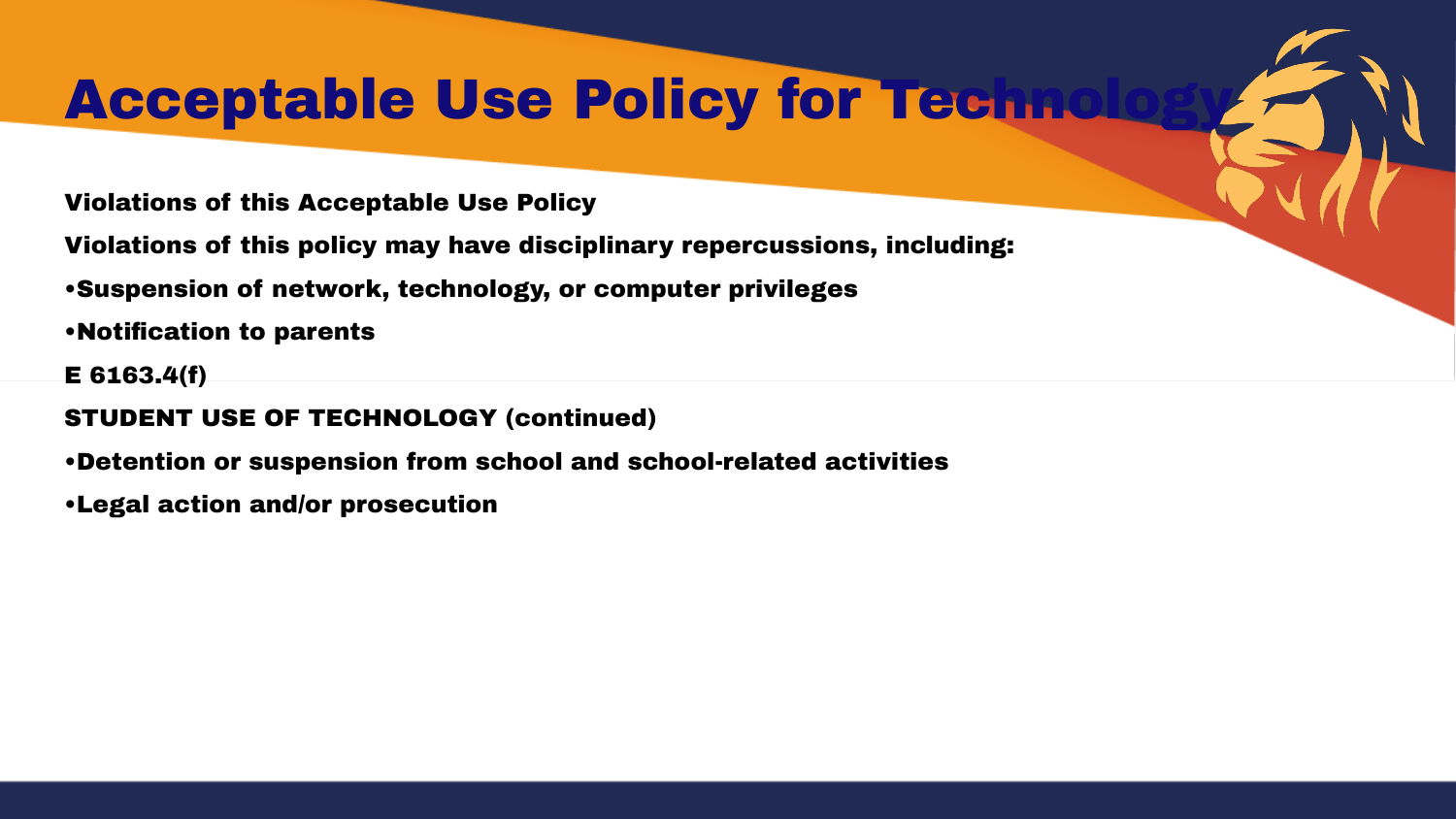

# Acceptable Use Policy for Technology

Violations of this Acceptable Use Policy
Violations of this policy may have disciplinary repercussions, including:
•Suspension of network, technology, or computer privileges
•Notification to parents
E 6163.4(f)
STUDENT USE OF TECHNOLOGY (continued)
•Detention or suspension from school and school-related activities
•Legal action and/or prosecution